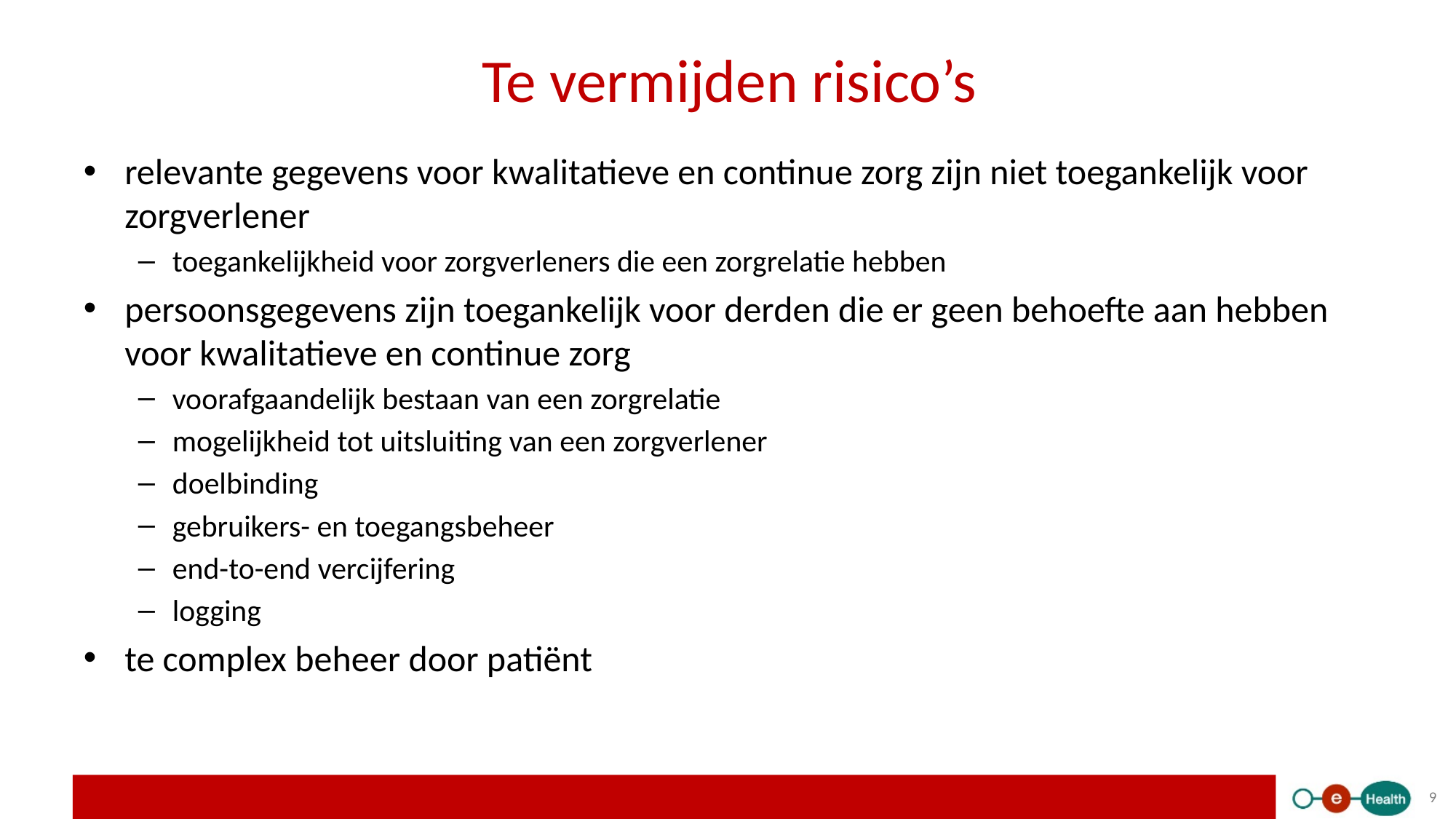

# Te vermijden risico’s
relevante gegevens voor kwalitatieve en continue zorg zijn niet toegankelijk voor zorgverlener
toegankelijkheid voor zorgverleners die een zorgrelatie hebben
persoonsgegevens zijn toegankelijk voor derden die er geen behoefte aan hebben voor kwalitatieve en continue zorg
voorafgaandelijk bestaan van een zorgrelatie
mogelijkheid tot uitsluiting van een zorgverlener
doelbinding
gebruikers- en toegangsbeheer
end-to-end vercijfering
logging
te complex beheer door patiënt
9